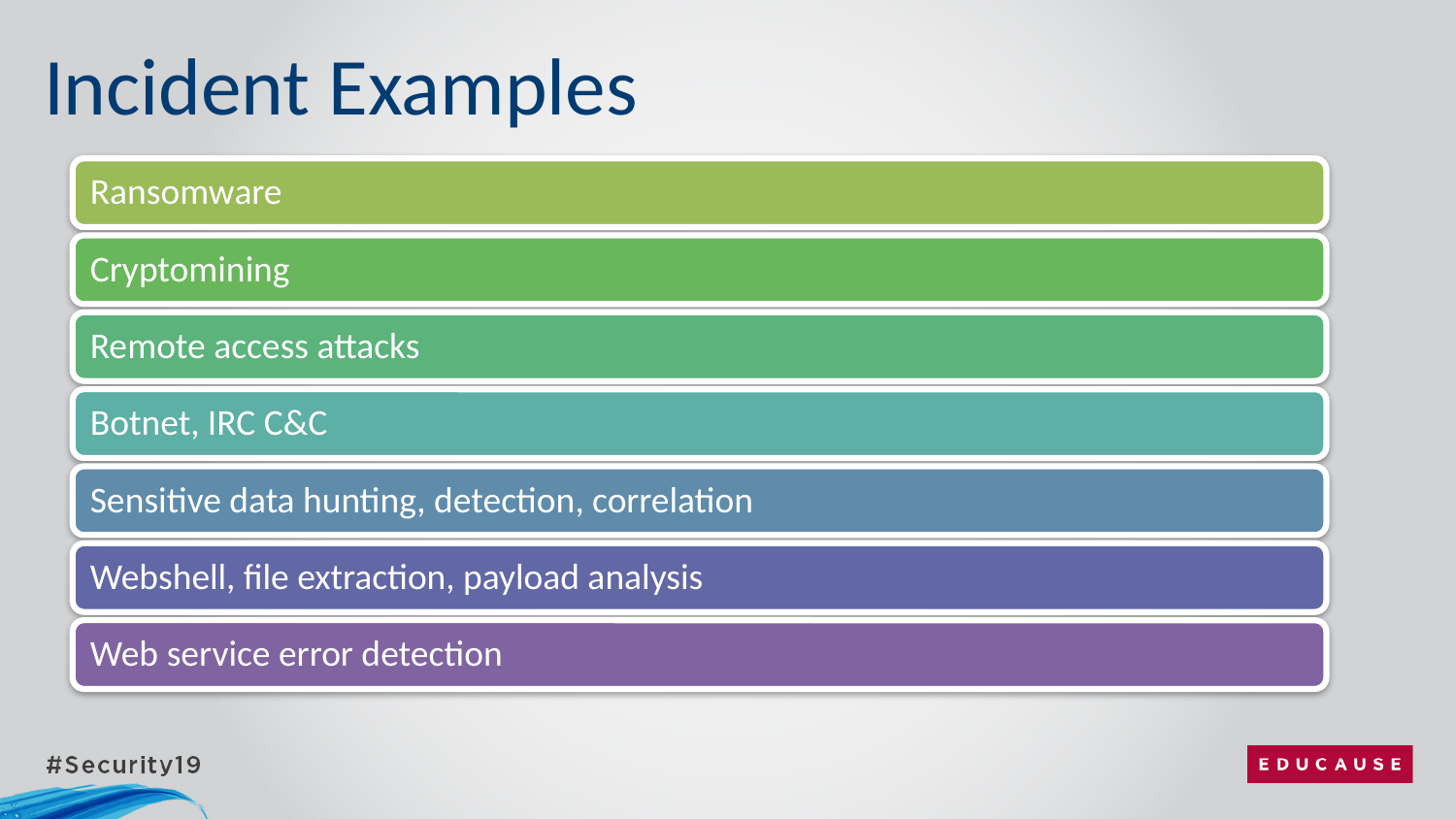

# Incident Examples
Ransomware
Cryptomining
Remote access attacks
Botnet, IRC C&C
Sensitive data hunting, detection, correlation
Webshell, file extraction, payload analysis
Web service error detection